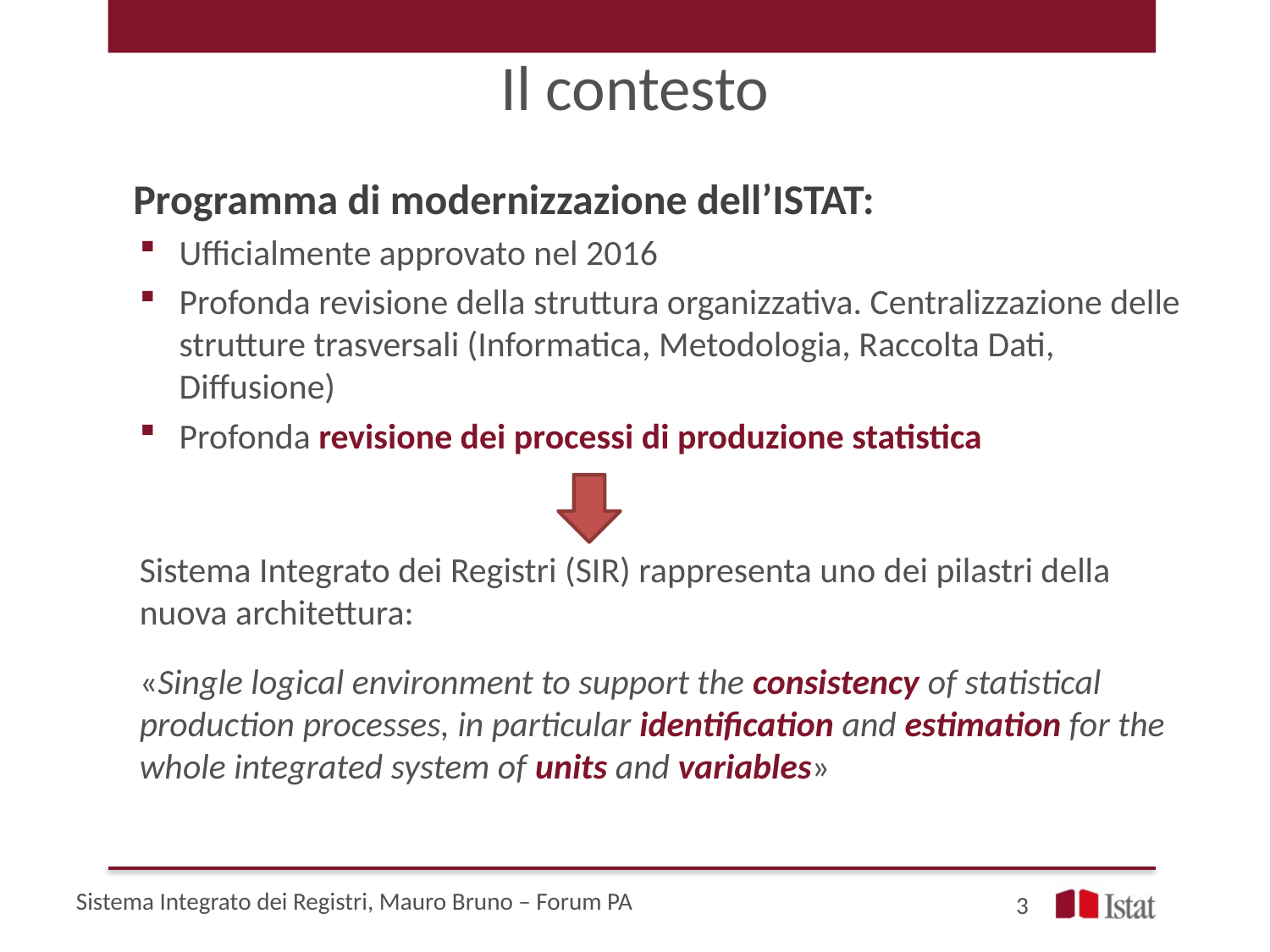

# Il contesto
      Programma di modernizzazione dell’ISTAT:
Ufficialmente approvato nel 2016
Profonda revisione della struttura organizzativa. Centralizzazione delle strutture trasversali (Informatica, Metodologia, Raccolta Dati, Diffusione)
Profonda revisione dei processi di produzione statistica

Sistema Integrato dei Registri (SIR) rappresenta uno dei pilastri della nuova architettura:

«Single logical environment to support the consistency of statistical production processes, in particular identification and estimation for the whole integrated system of units and variables»

Sistema Integrato dei Registri, Mauro Bruno – Forum PA
3